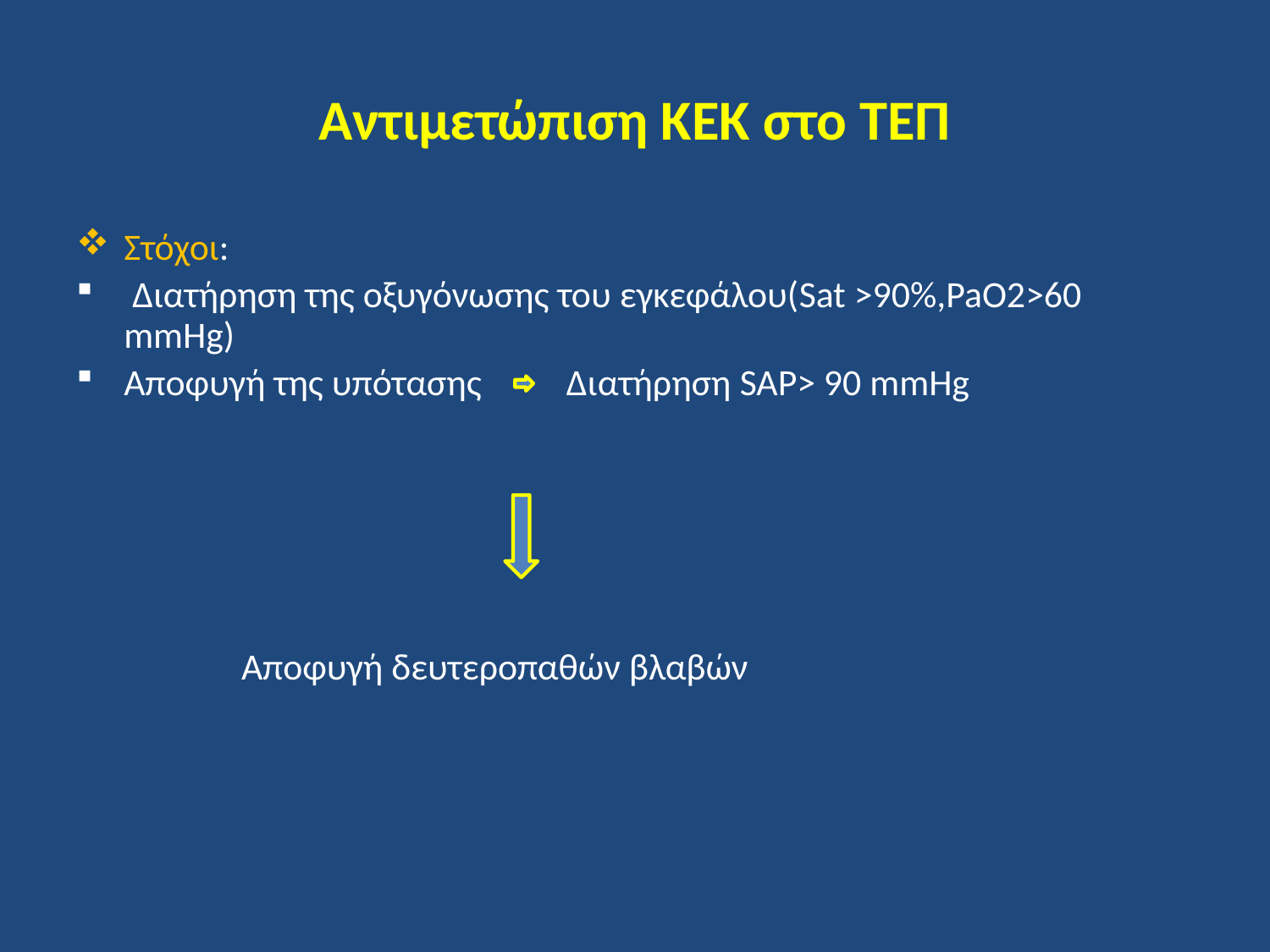

# Αντιμετώπιση ΚΕΚ στο ΤΕΠ
Στόχοι:
 Διατήρηση της οξυγόνωσης του εγκεφάλου(Sat >90%,PaO2>60 mmHg)
Αποφυγή της υπότασης          Διατήρηση SAP> 90 mmHg

              Αποφυγή δευτεροπαθών βλαβών